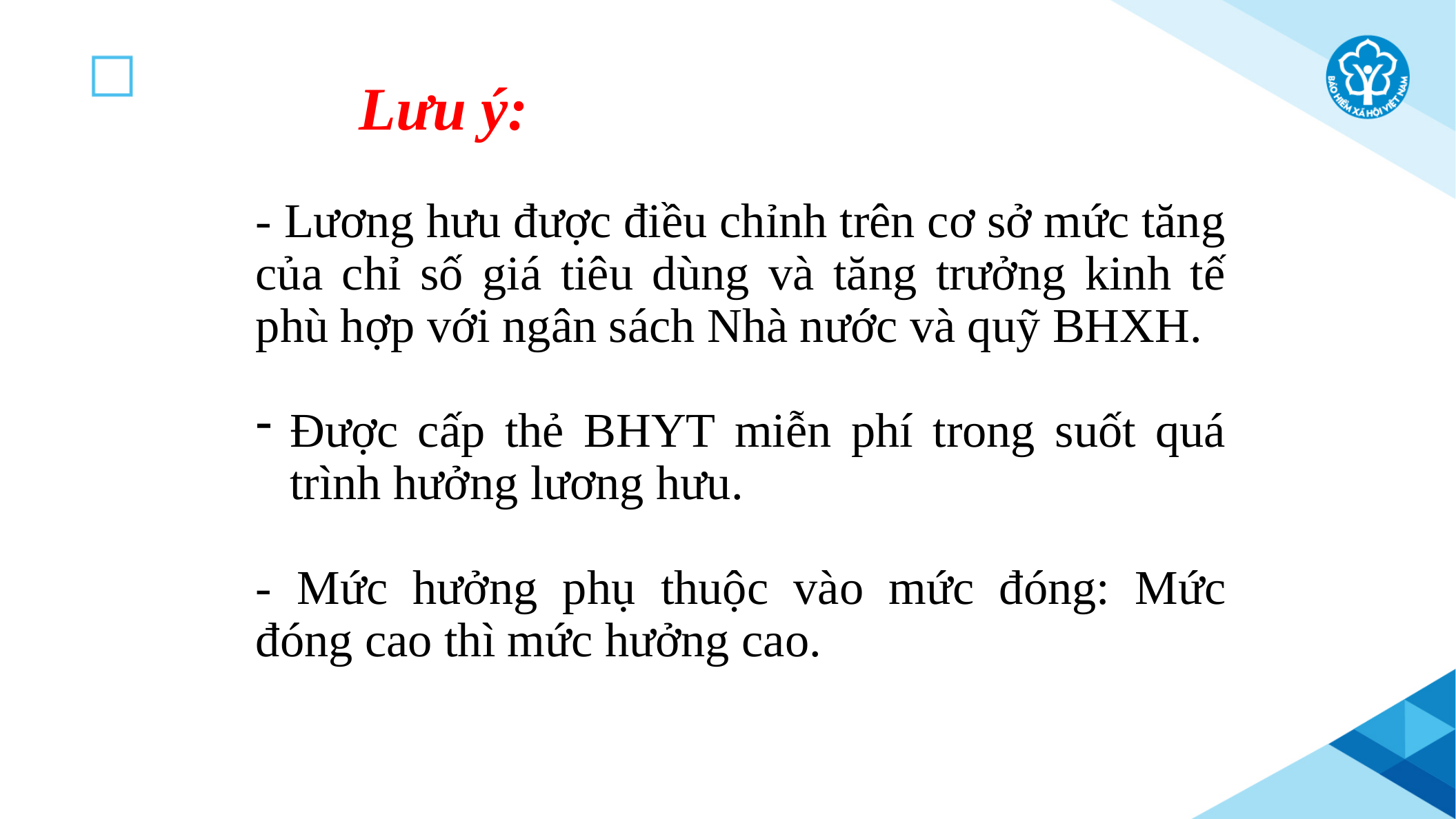

Lưu ý:

- Lương hưu được điều chỉnh trên cơ sở mức tăng của chỉ số giá tiêu dùng và tăng trưởng kinh tế phù hợp với ngân sách Nhà nước và quỹ BHXH.

Được cấp thẻ BHYT miễn phí trong suốt quá trình hưởng lương hưu.

- Mức hưởng phụ thuộc vào mức đóng: Mức đóng cao thì mức hưởng cao.